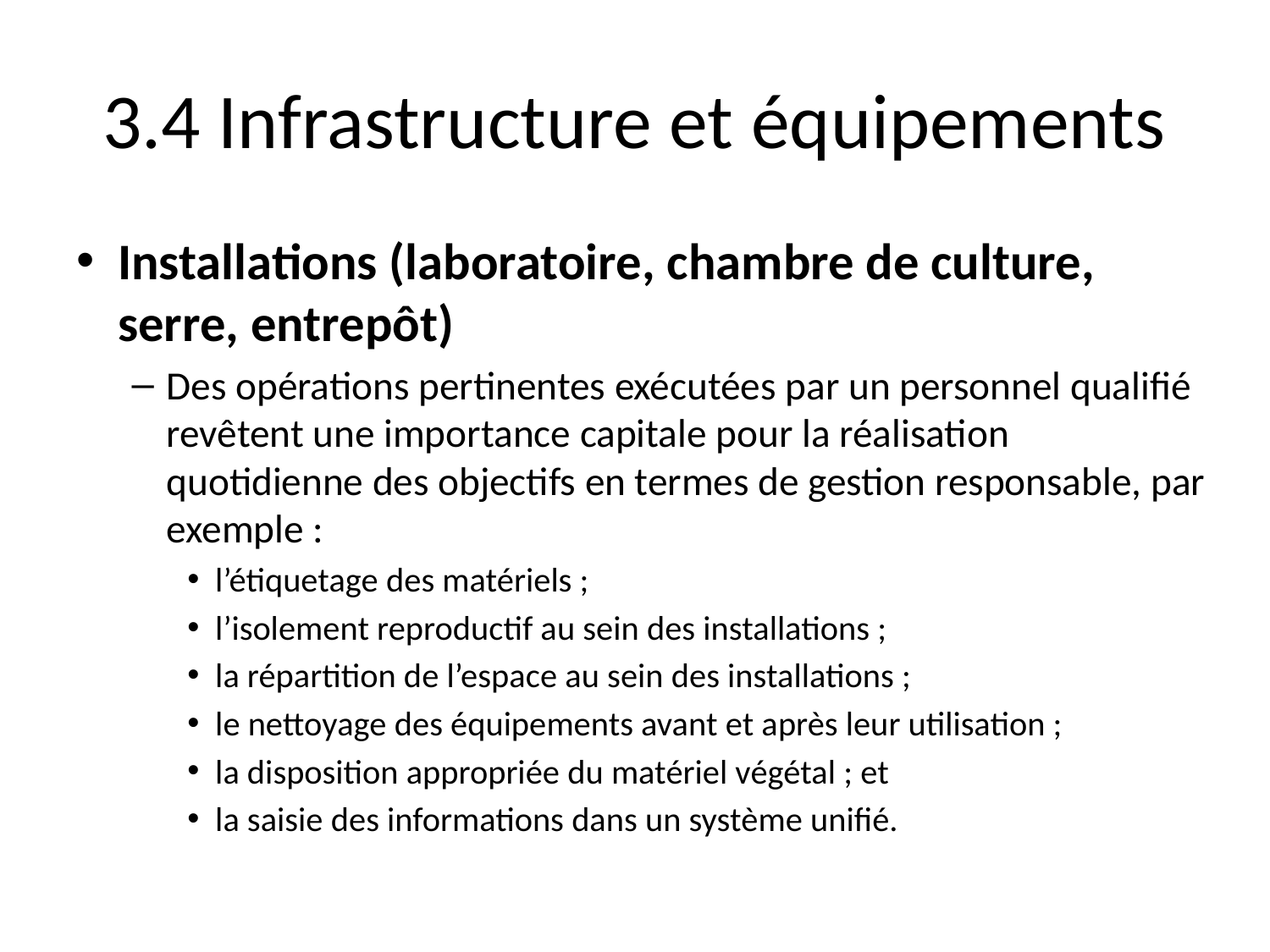

# 3.4 Infrastructure et équipements
Installations (laboratoire, chambre de culture, serre, entrepôt)
Des opérations pertinentes exécutées par un personnel qualifié revêtent une importance capitale pour la réalisation quotidienne des objectifs en termes de gestion responsable, par exemple :
l’étiquetage des matériels ;
l’isolement reproductif au sein des installations ;
la répartition de l’espace au sein des installations ;
le nettoyage des équipements avant et après leur utilisation ;
la disposition appropriée du matériel végétal ; et
la saisie des informations dans un système unifié.